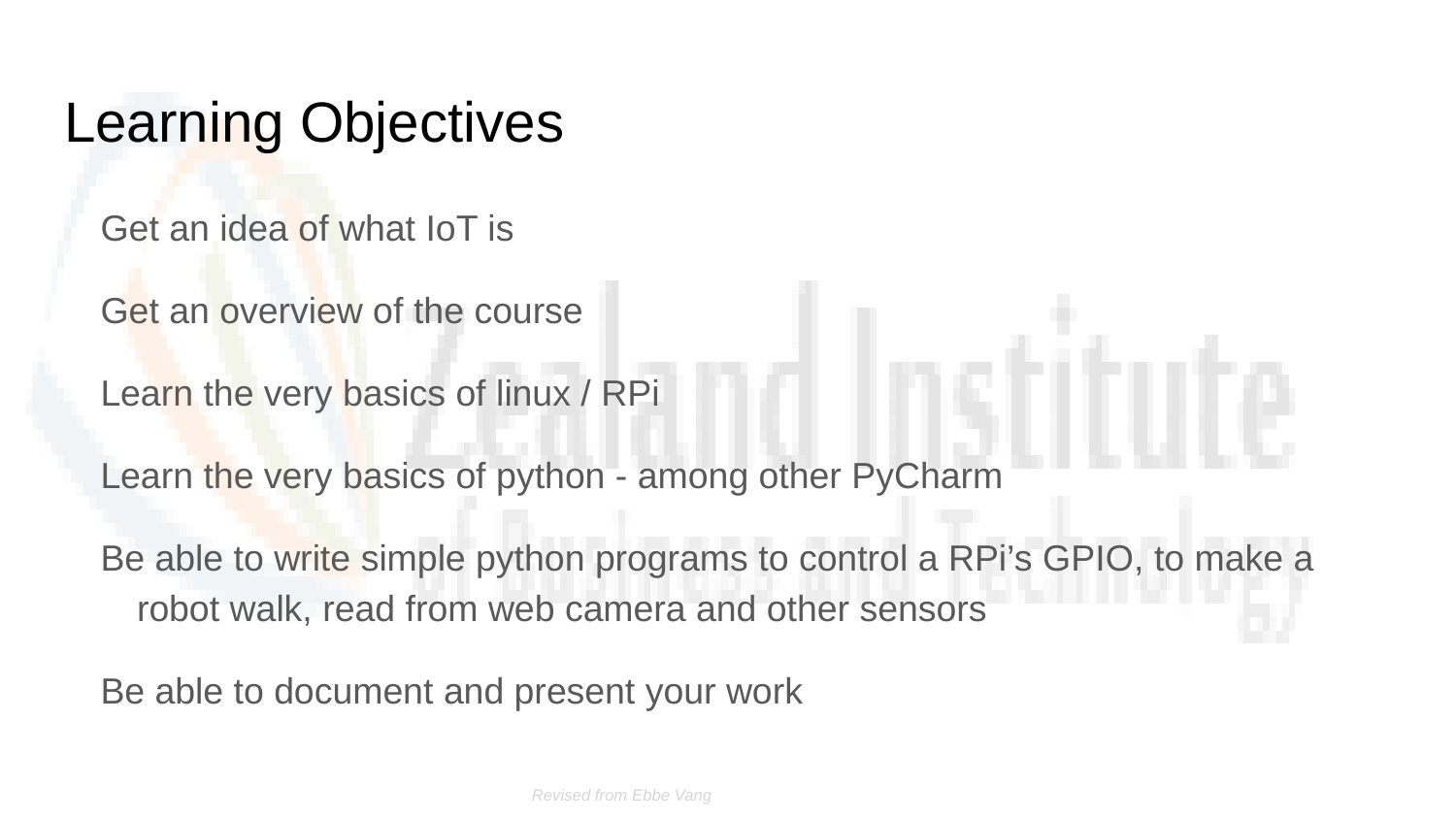

# Learning Objectives
Get an idea of what IoT is
Get an overview of the course
Learn the very basics of linux / RPi
Learn the very basics of python - among other PyCharm
Be able to write simple python programs to control a RPi’s GPIO, to make a robot walk, read from web camera and other sensors
Be able to document and present your work

Revised from Ebbe Vang